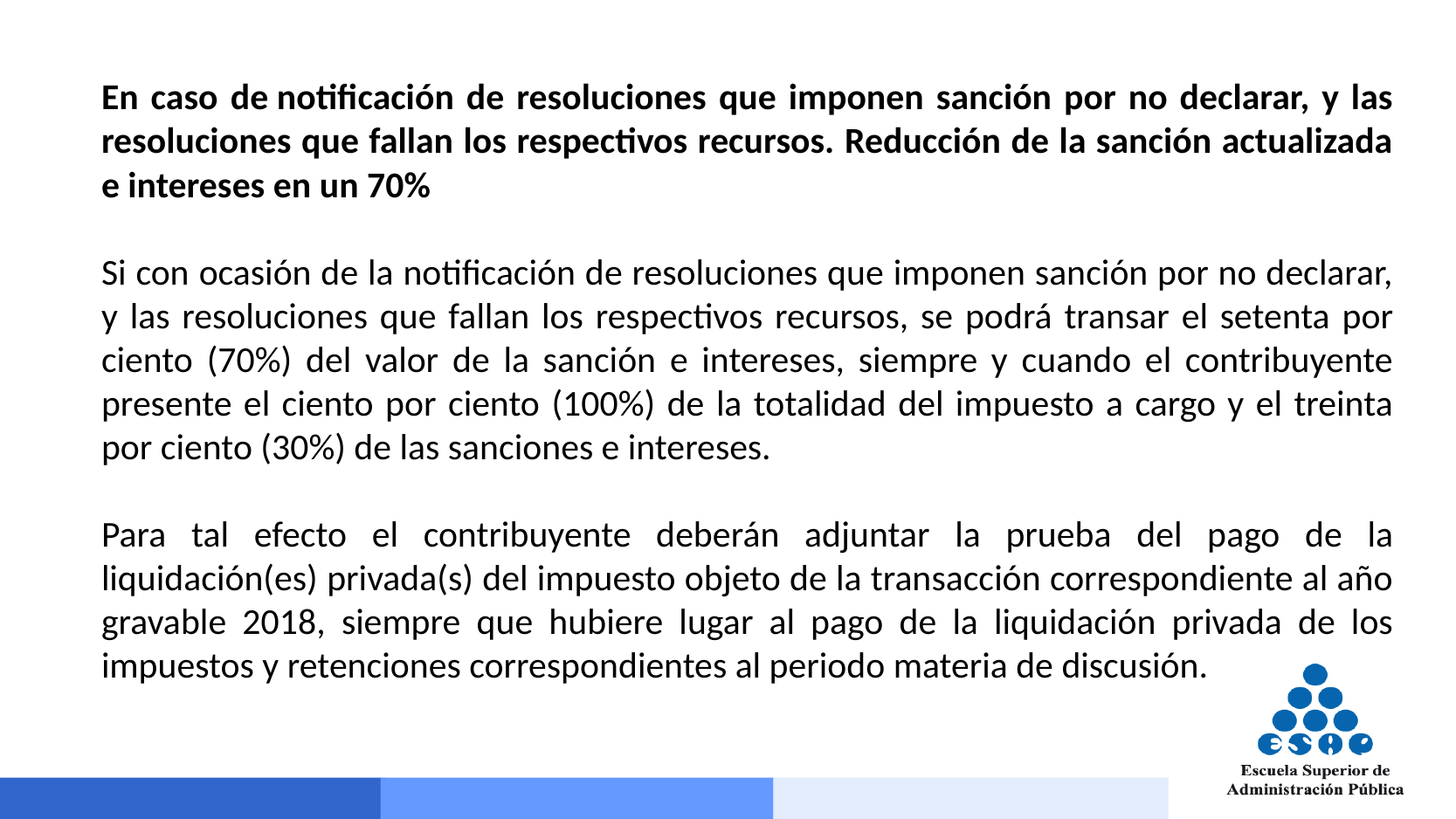

En caso de notificación de resoluciones que imponen sanción por no declarar, y las resoluciones que fallan los respectivos recursos. Reducción de la sanción actualizada e intereses en un 70%

Si con ocasión de la notificación de resoluciones que imponen sanción por no declarar, y las resoluciones que fallan los respectivos recursos, se podrá transar el setenta por ciento (70%) del valor de la sanción e intereses, siempre y cuando el contribuyente presente el ciento por ciento (100%) de la totalidad del impuesto a cargo y el treinta por ciento (30%) de las sanciones e intereses.

Para tal efecto el contribuyente deberán adjuntar la prueba del pago de la liquidación(es) privada(s) del impuesto objeto de la transacción correspondiente al año gravable 2018, siempre que hubiere lugar al pago de la liquidación privada de los impuestos y retenciones correspondientes al periodo materia de discusión.